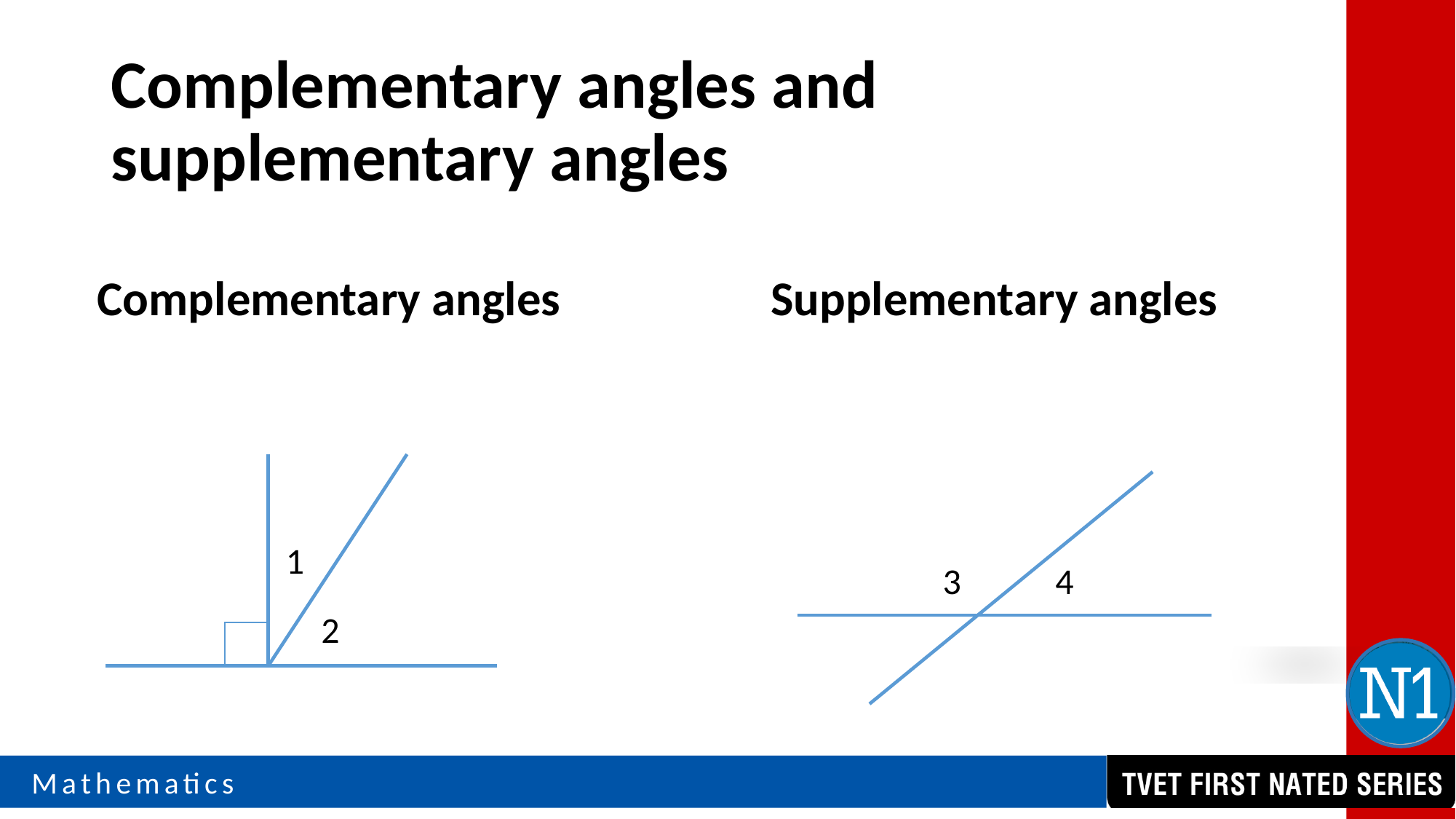

# Complementary angles and supplementary angles
Complementary angles
Supplementary angles
1
2

3
4